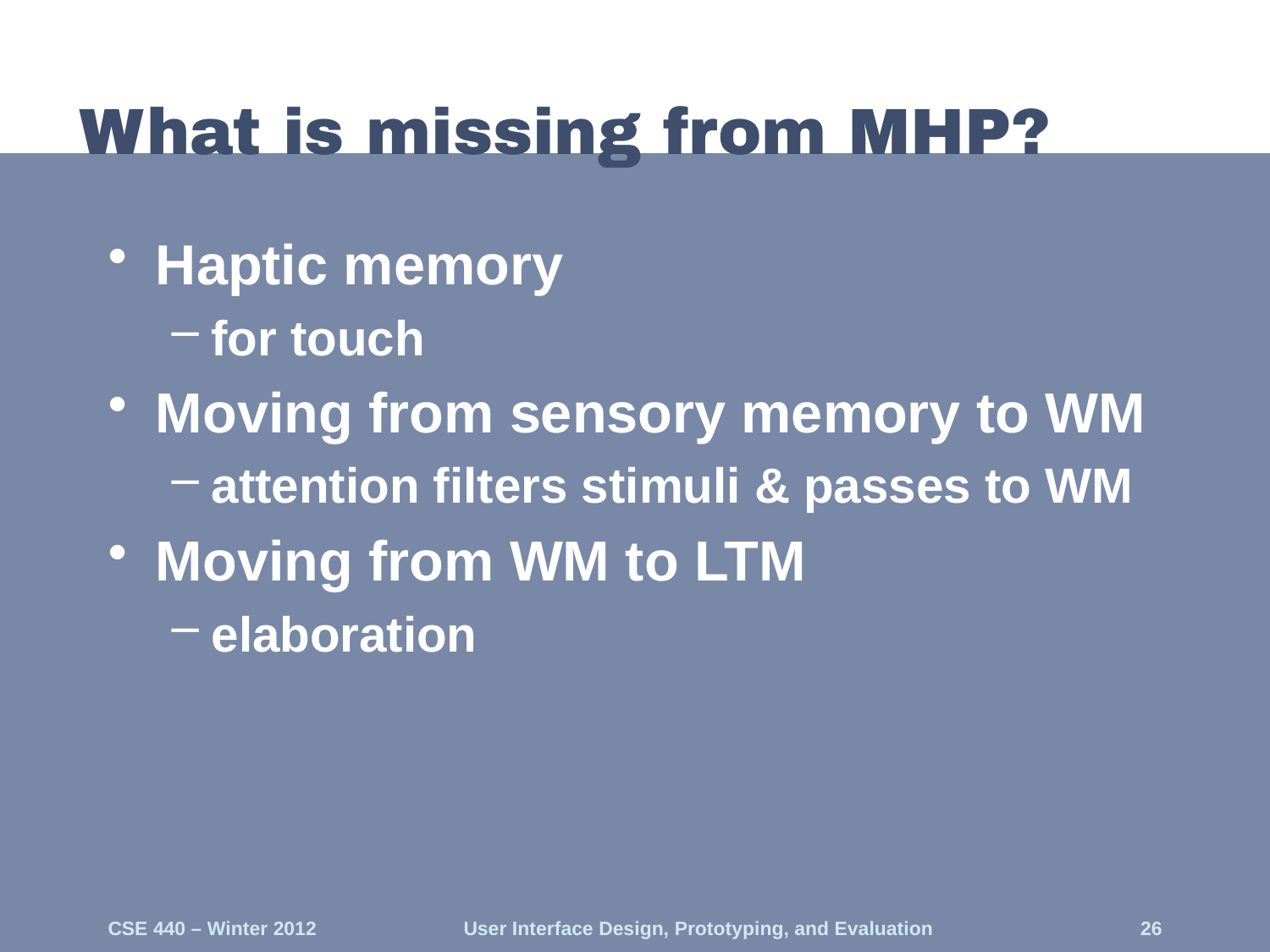

# What is missing from MHP?
Haptic memory
for touch
Moving from sensory memory to WM
attention filters stimuli & passes to WM
Moving from WM to LTM
elaboration

CSE 440 – Winter 2012
User Interface Design, Prototyping, and Evaluation
26